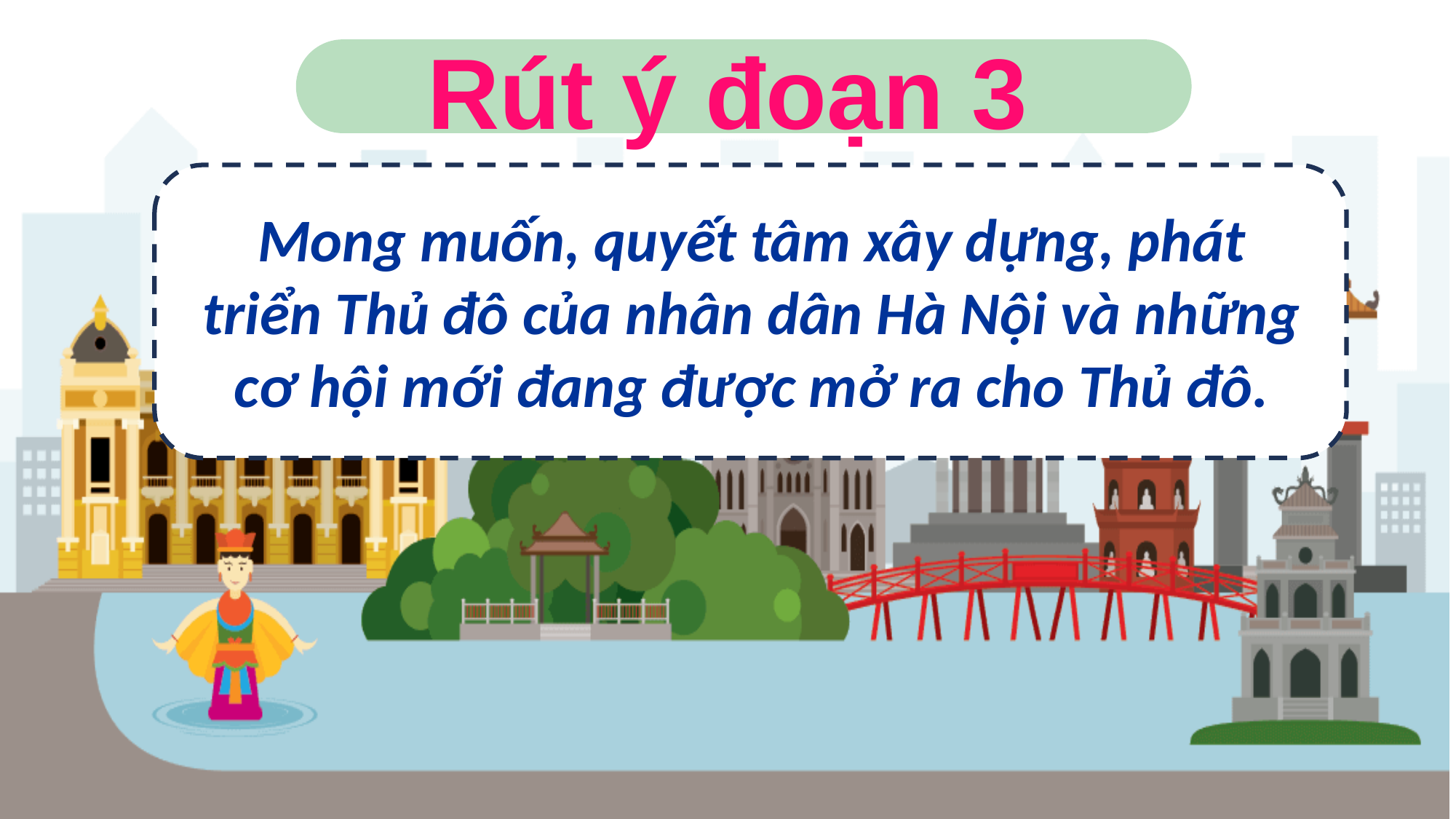

Rút ý đoạn 3

Mong muốn, quyết tâm xây dựng, phát triển Thủ đô của nhân dân Hà Nội và những cơ hội mới đang được mở ra cho Thủ đô.